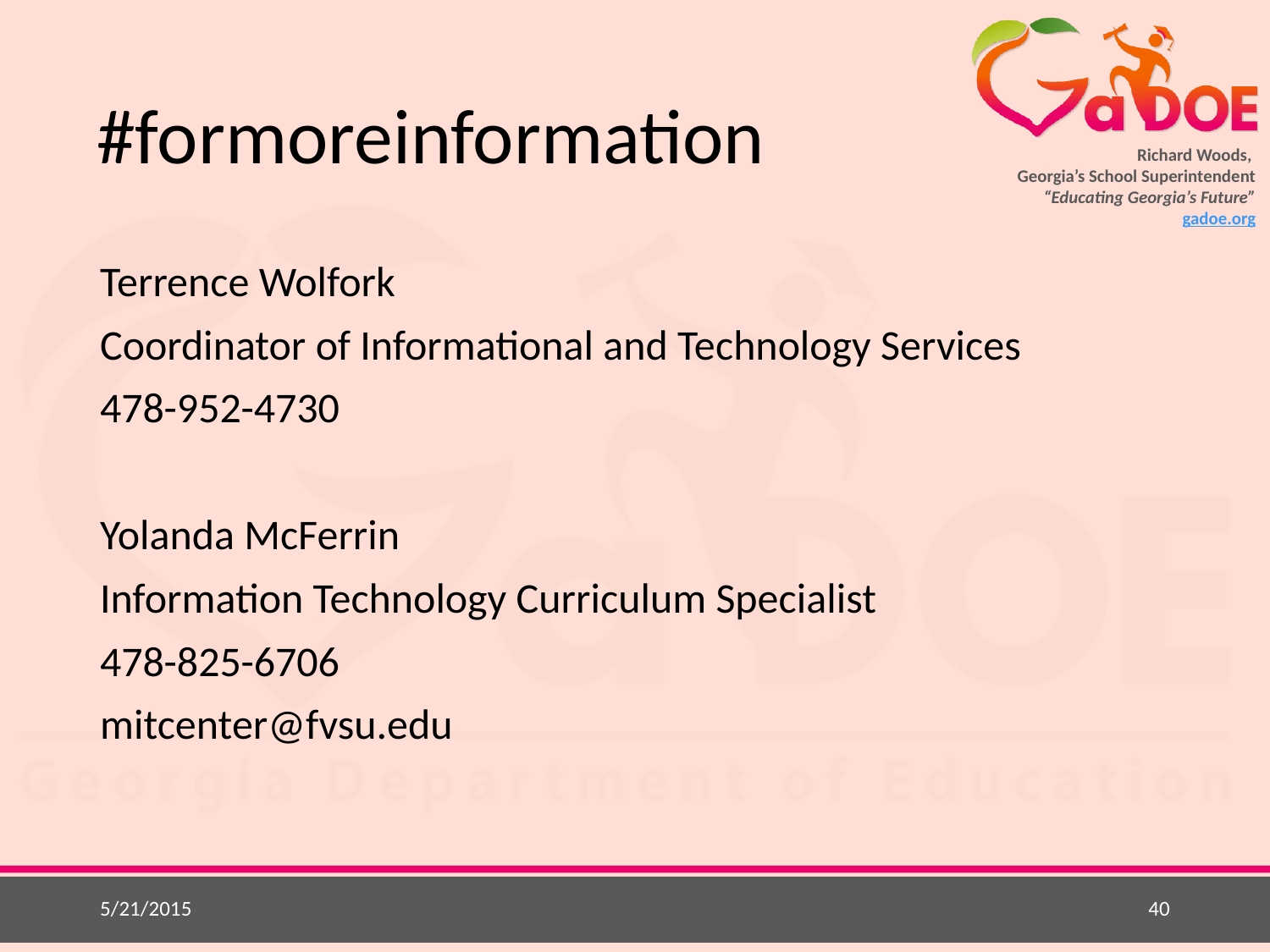

# #formoreinformation
Terrence Wolfork
Coordinator of Informational and Technology Services
478-952-4730

Yolanda McFerrin
Information Technology Curriculum Specialist
478-825-6706
mitcenter@fvsu.edu
5/21/2015
40